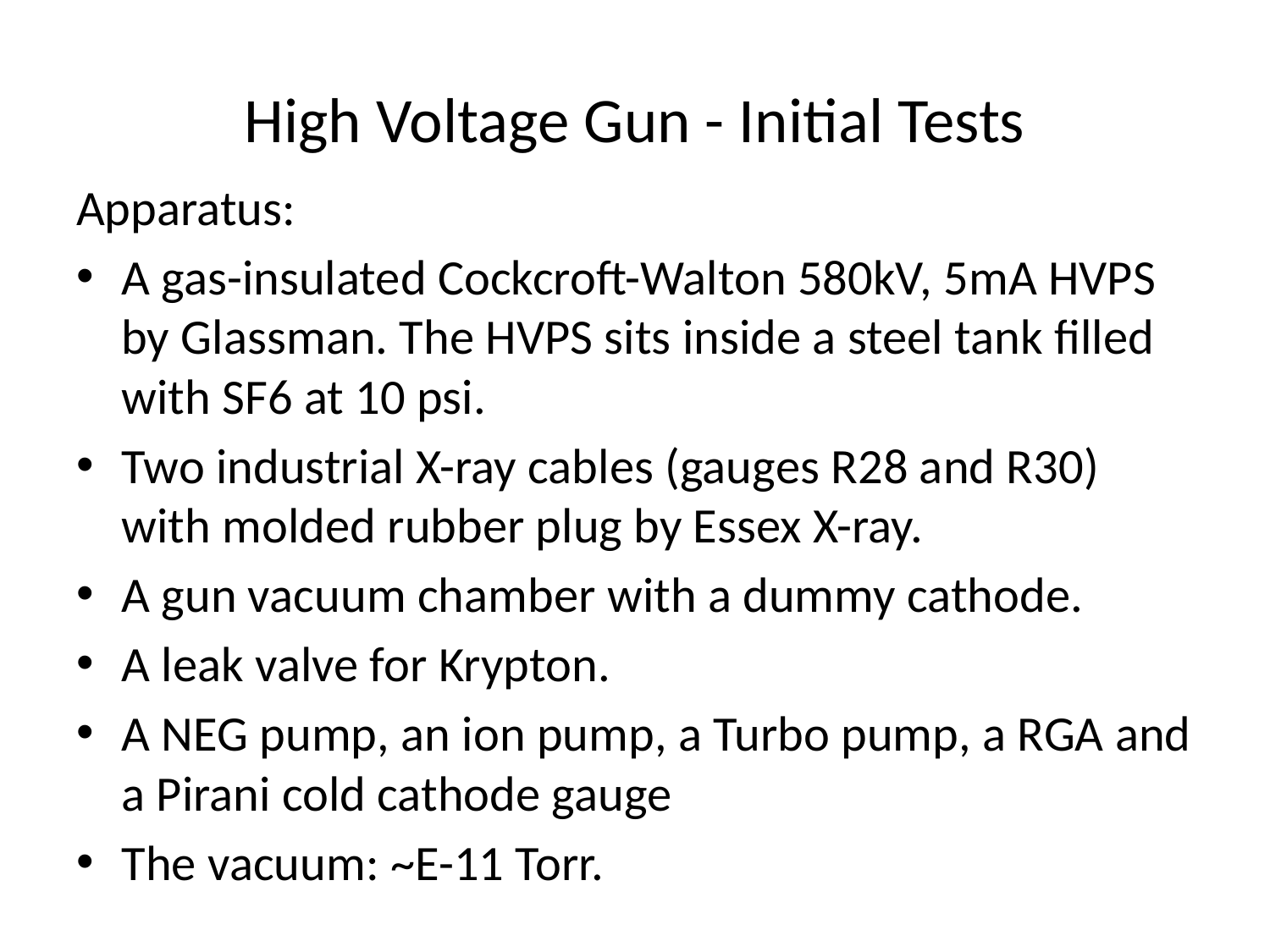

# High Voltage Gun - Initial Tests
Apparatus:
A gas-insulated Cockcroft-Walton 580kV, 5mA HVPS by Glassman. The HVPS sits inside a steel tank filled with SF6 at 10 psi.
Two industrial X-ray cables (gauges R28 and R30) with molded rubber plug by Essex X-ray.
A gun vacuum chamber with a dummy cathode.
A leak valve for Krypton.
A NEG pump, an ion pump, a Turbo pump, a RGA and a Pirani cold cathode gauge
The vacuum: ~E-11 Torr.